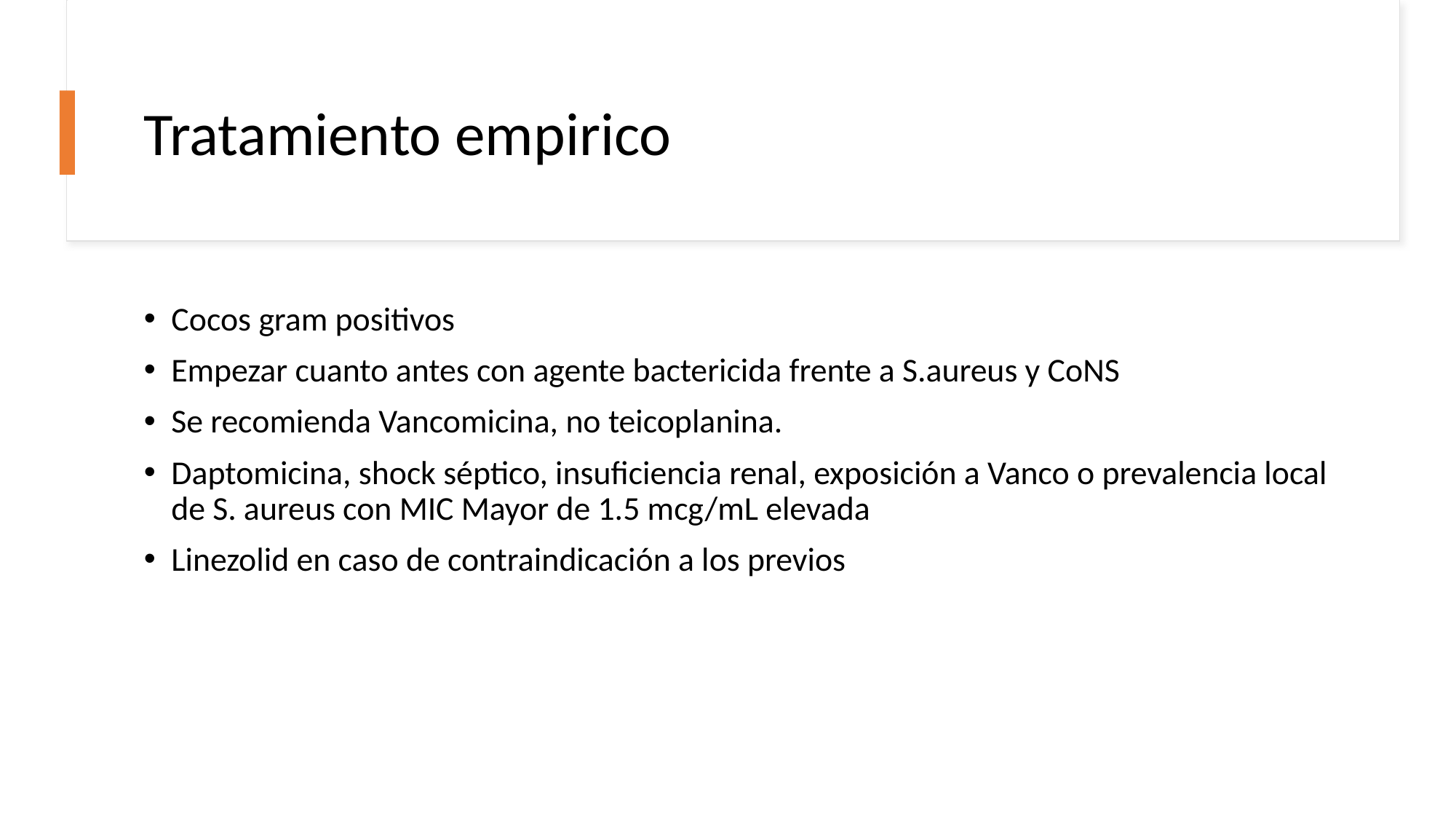

# Tratamiento empirico

Cocos gram positivos
Empezar cuanto antes con agente bactericida frente a S.aureus y CoNS
Se recomienda Vancomicina, no teicoplanina.
Daptomicina, shock séptico, insuficiencia renal, exposición a Vanco o prevalencia local de S. aureus con MIC Mayor de 1.5 mcg/mL elevada
Linezolid en caso de contraindicación a los previos